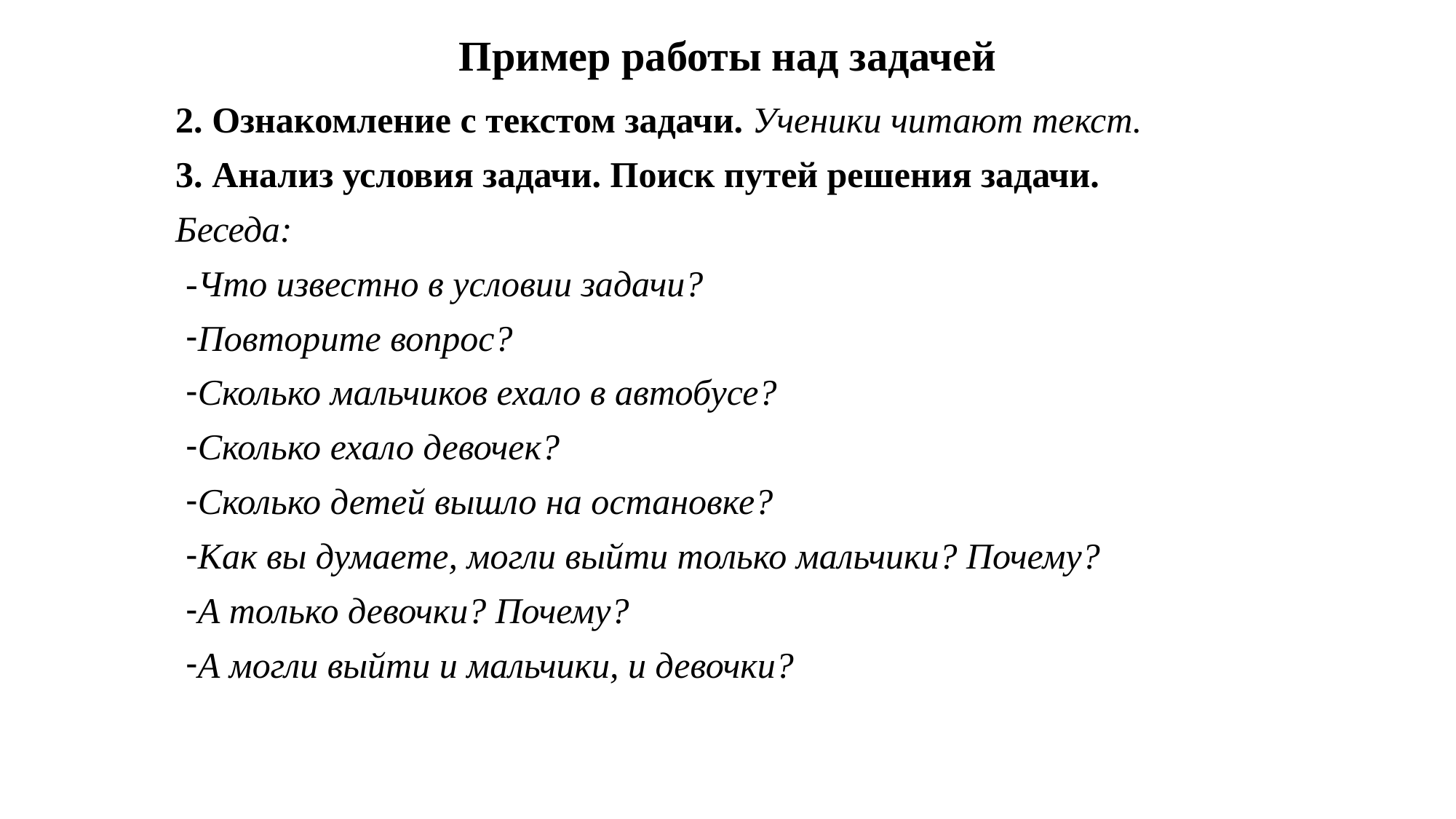

Пример работы над задачей
2. Ознакомление с текстом задачи. Ученики читают текст.
3. Анализ условия задачи. Поиск путей решения задачи.
Беседа:
-Что известно в условии задачи?
Повторите вопрос?
Сколько мальчиков ехало в автобусе?
Сколько ехало девочек?
Сколько детей вышло на остановке?
Как вы думаете, могли выйти только мальчики? Почему?
А только девочки? Почему?
А могли выйти и мальчики, и девочки?